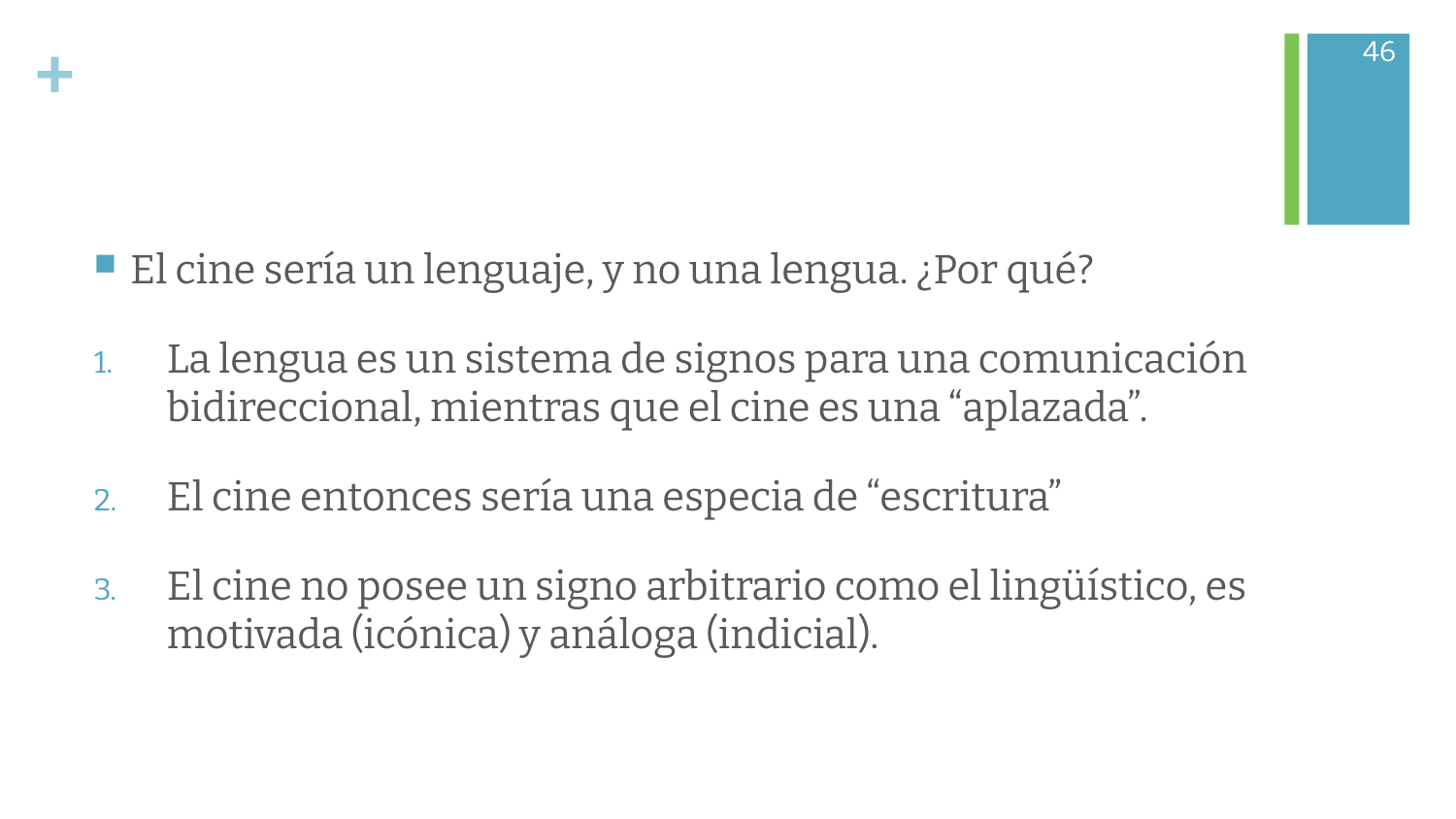

46
#
El cine sería un lenguaje, y no una lengua. ¿Por qué?
La lengua es un sistema de signos para una comunicación bidireccional, mientras que el cine es una “aplazada”.
El cine entonces sería una especia de “escritura”
El cine no posee un signo arbitrario como el lingüístico, es motivada (icónica) y análoga (indicial).